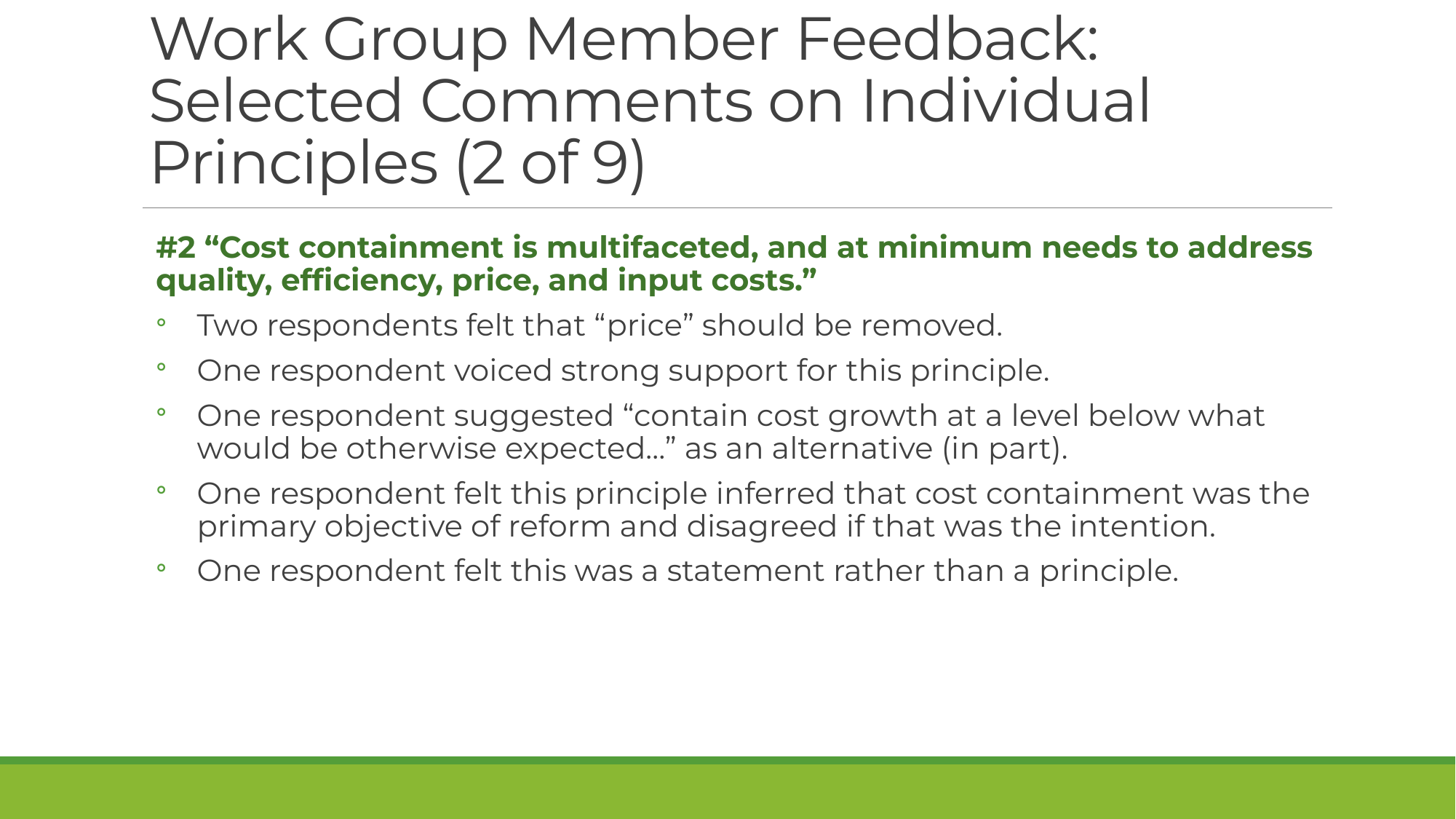

# Work Group Member Feedback: Selected Comments on Individual Principles (2 of 9)
#2 “Cost containment is multifaceted, and at minimum needs to address quality, efficiency, price, and input costs.”
Two respondents felt that “price” should be removed.
One respondent voiced strong support for this principle.
One respondent suggested “contain cost growth at a level below what would be otherwise expected…” as an alternative (in part).
One respondent felt this principle inferred that cost containment was the primary objective of reform and disagreed if that was the intention.
One respondent felt this was a statement rather than a principle.
17